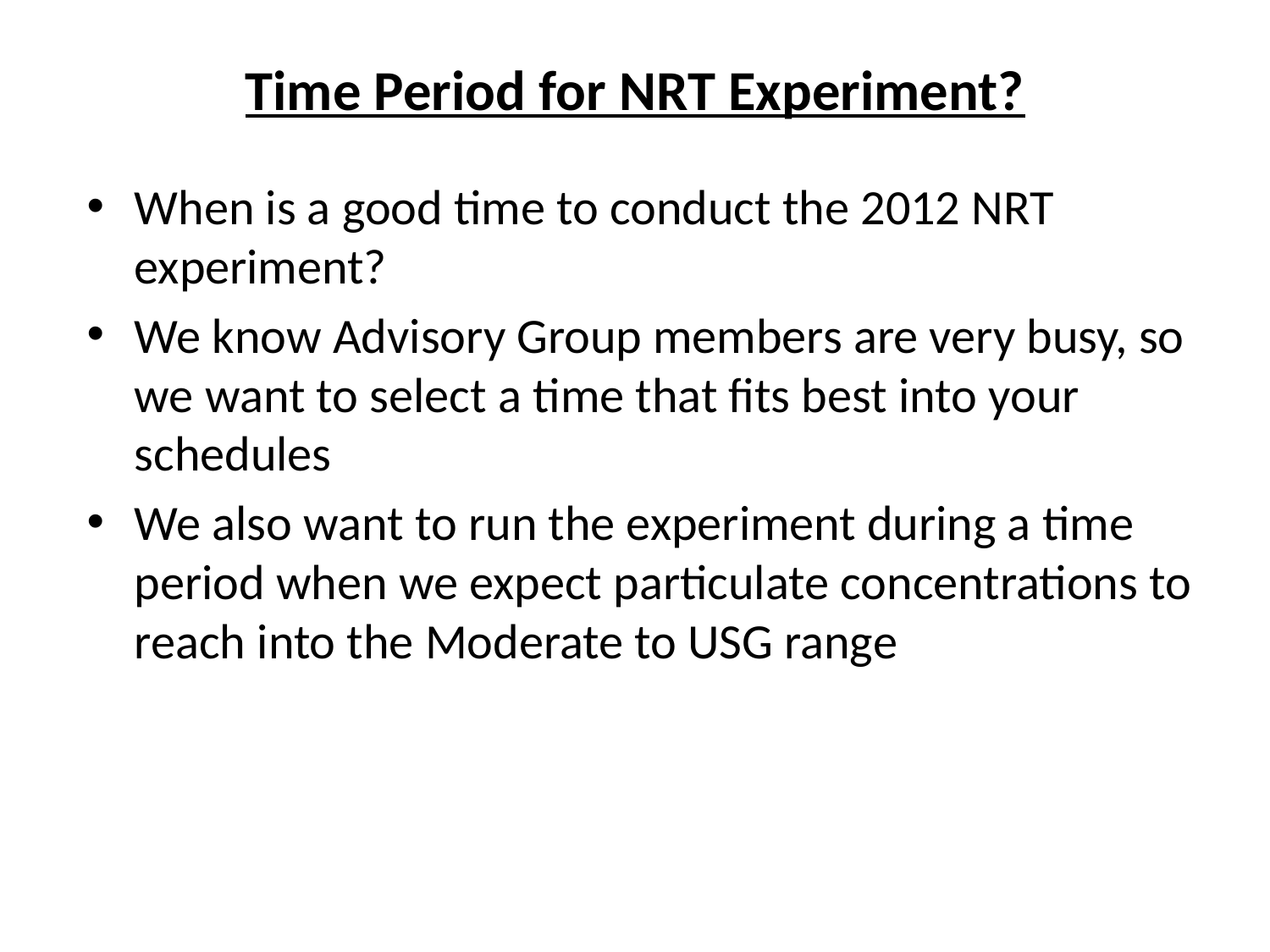

# Time Period for NRT Experiment?
When is a good time to conduct the 2012 NRT experiment?
We know Advisory Group members are very busy, so we want to select a time that fits best into your schedules
We also want to run the experiment during a time period when we expect particulate concentrations to reach into the Moderate to USG range